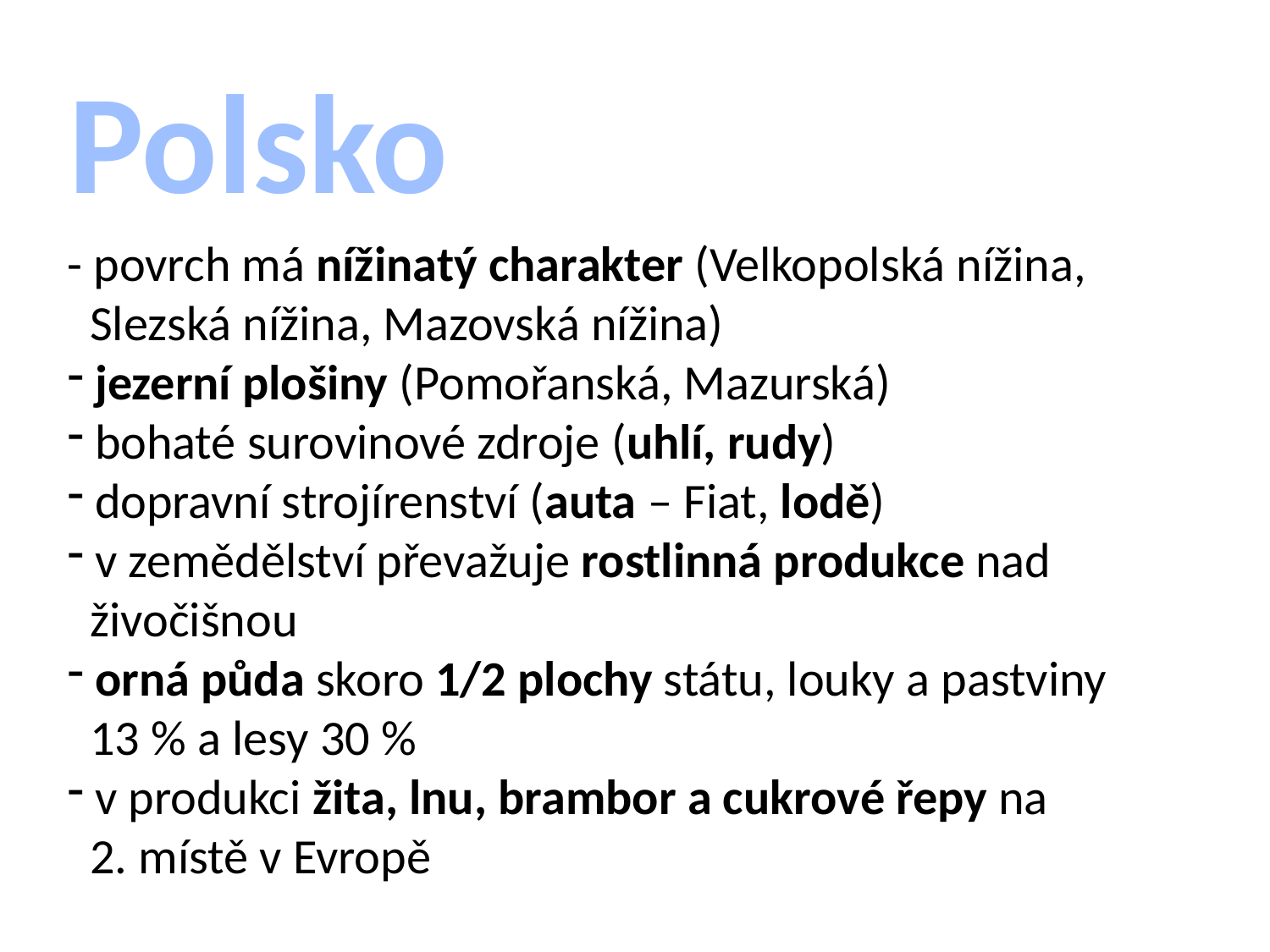

Polsko
- povrch má nížinatý charakter (Velkopolská nížina,
  Slezská nížina, Mazovská nížina)
 jezerní plošiny (Pomořanská, Mazurská)
 bohaté surovinové zdroje (uhlí, rudy)
 dopravní strojírenství (auta – Fiat, lodě)
 v zemědělství převažuje rostlinná produkce nad
  živočišnou
 orná půda skoro 1/2 plochy státu, louky a pastviny
  13 % a lesy 30 %
 v produkci žita, lnu, brambor a cukrové řepy na
  2. místě v Evropě